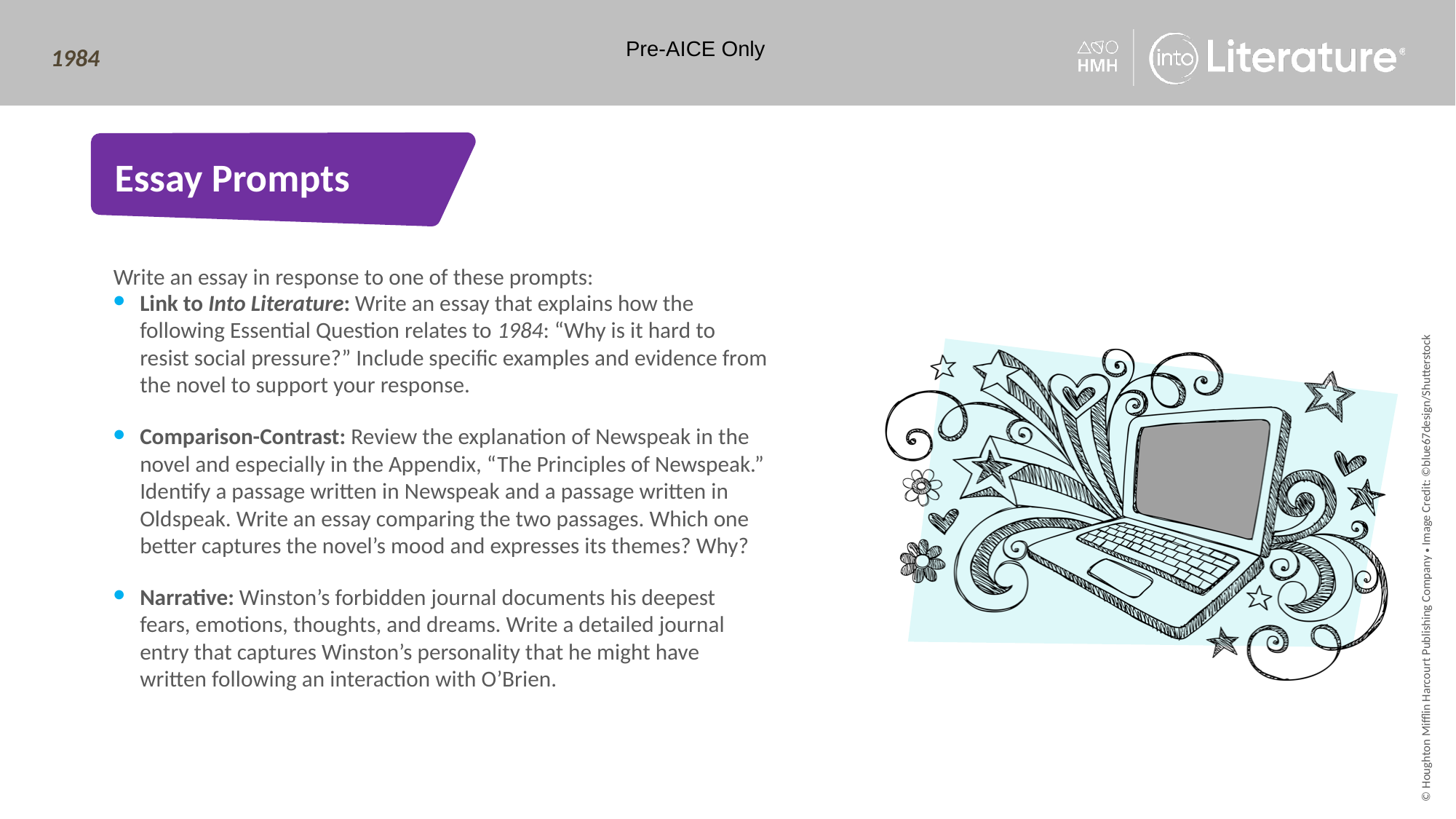

Pre-AICE Only
# Essay Prompts
Write an essay in response to one of these prompts:
Link to Into Literature: Write an essay that explains how the following Essential Question relates to 1984: “Why is it hard to resist social pressure?” Include specific examples and evidence from the novel to support your response.
Comparison-Contrast: Review the explanation of Newspeak in the novel and especially in the Appendix, “The Principles of Newspeak.” Identify a passage written in Newspeak and a passage written in Oldspeak. Write an essay comparing the two passages. Which one better captures the novel’s mood and expresses its themes? Why?
Narrative: Winston’s forbidden journal documents his deepest fears, emotions, thoughts, and dreams. Write a detailed journal entry that captures Winston’s personality that he might have written following an interaction with O’Brien.